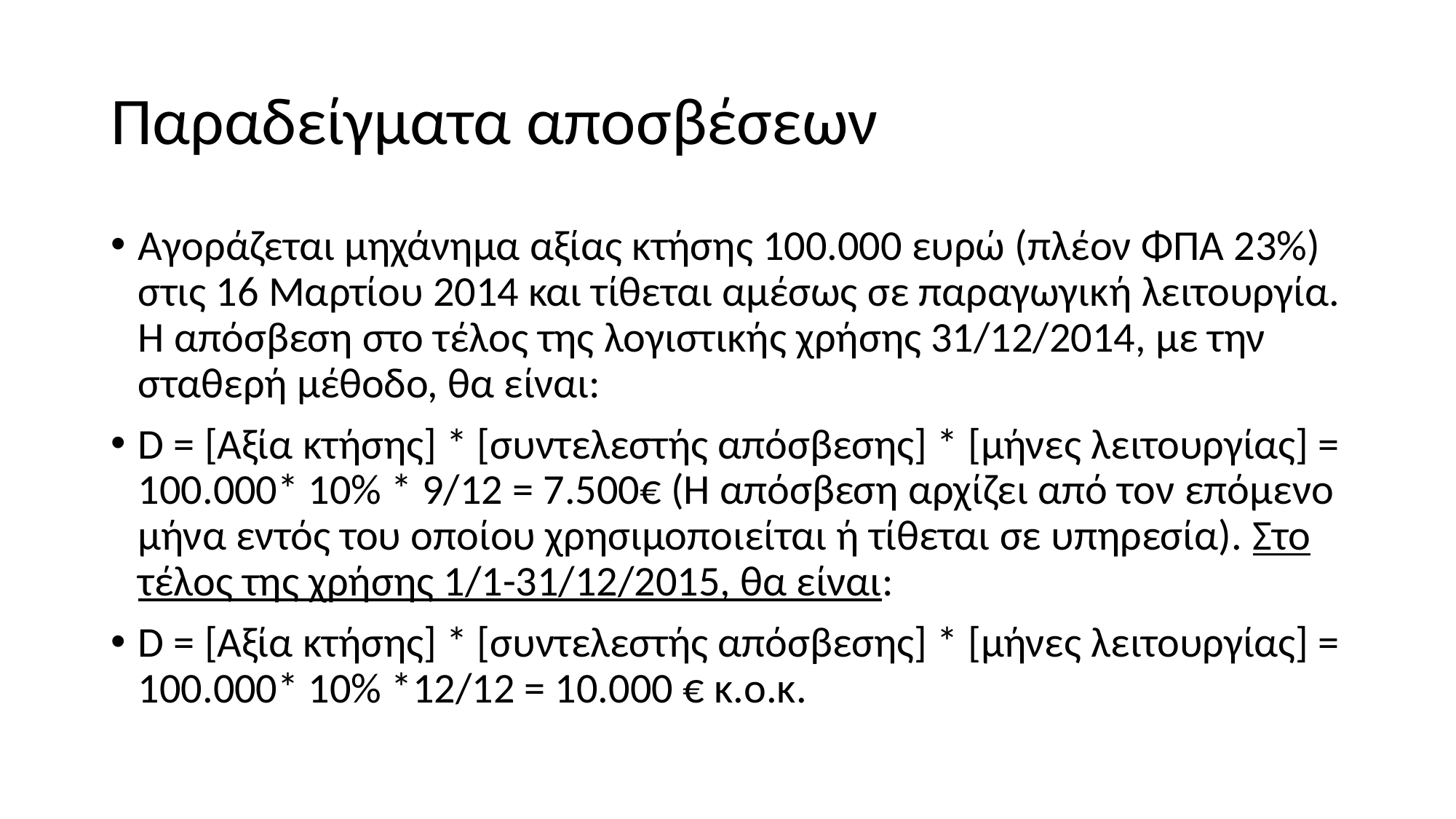

# Παραδείγματα αποσβέσεων
Αγοράζεται μηχάνημα αξίας κτήσης 100.000 ευρώ (πλέον ΦΠΑ 23%) στις 16 Μαρτίου 2014 και τίθεται αμέσως σε παραγωγική λειτουργία. Η απόσβεση στο τέλος της λογιστικής χρήσης 31/12/2014, με την σταθερή μέθοδο, θα είναι:
D = [Αξία κτήσης] * [συντελεστής απόσβεσης] * [μήνες λειτουργίας] = 100.000* 10% * 9/12 = 7.500€ (Η απόσβεση αρχίζει από τον επόμενο μήνα εντός του οποίου χρησιμοποιείται ή τίθεται σε υπηρεσία). Στο τέλος της χρήσης 1/1-31/12/2015, θα είναι:
D = [Αξία κτήσης] * [συντελεστής απόσβεσης] * [μήνες λειτουργίας] = 100.000* 10% *12/12 = 10.000 € κ.ο.κ.